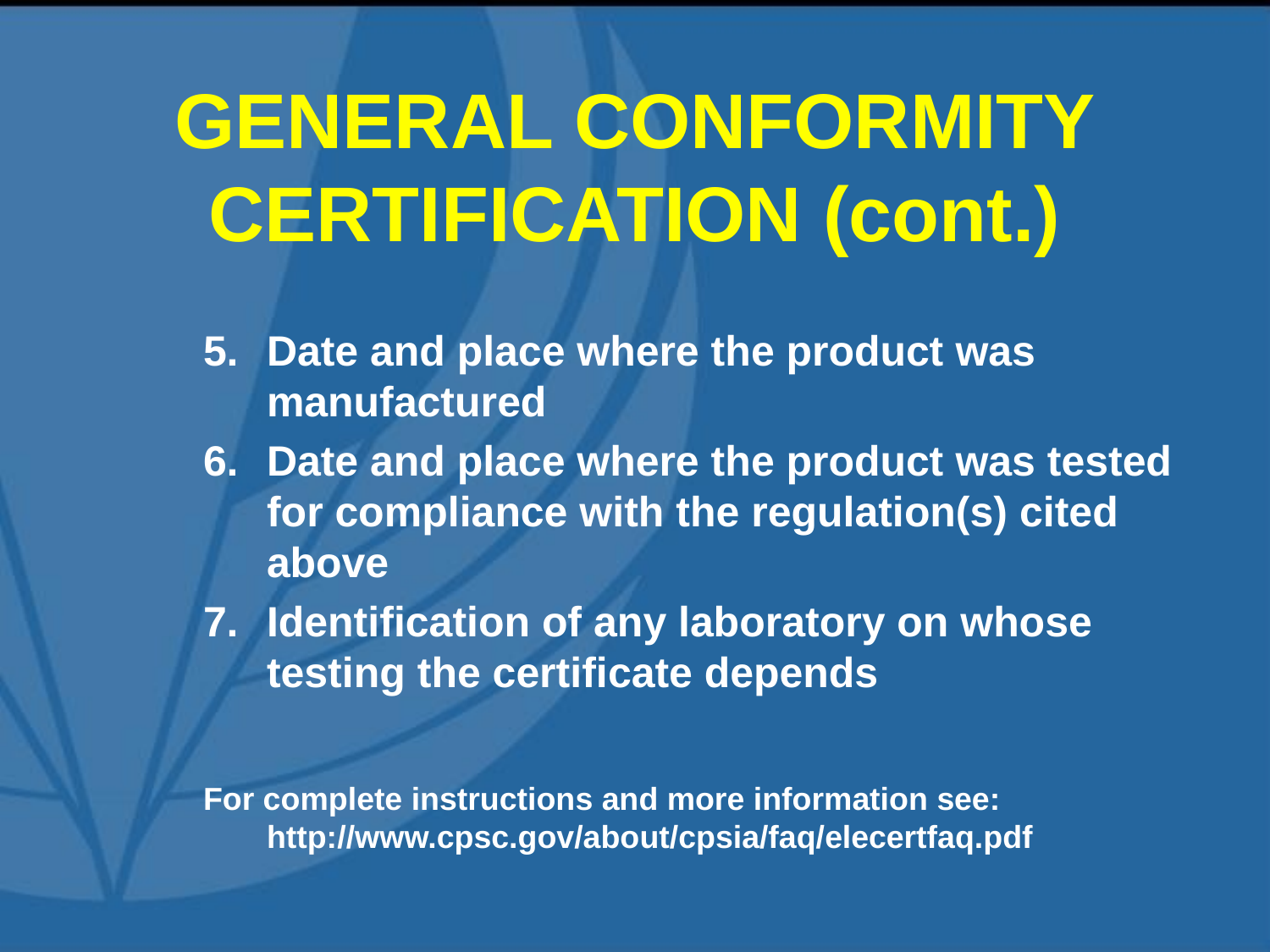

# GENERAL CONFORMITY CERTIFICATION (cont.)
Date and place where the product was manufactured
Date and place where the product was tested for compliance with the regulation(s) cited above
Identification of any laboratory on whose testing the certificate depends

For complete instructions and more information see: http://www.cpsc.gov/about/cpsia/faq/elecertfaq.pdf